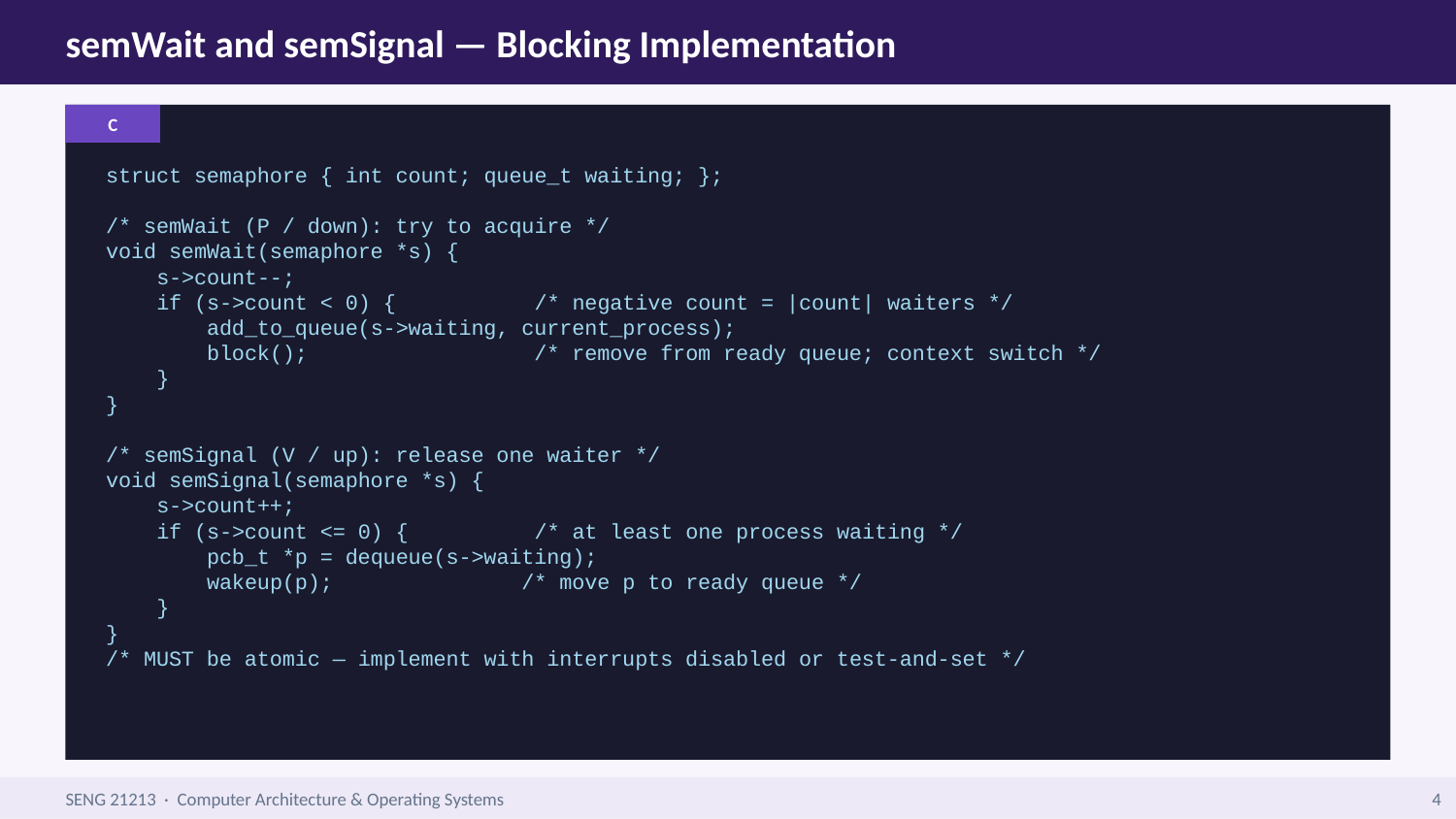

semWait and semSignal — Blocking Implementation

C
struct semaphore { int count; queue_t waiting; };

/* semWait (P / down): try to acquire */
void semWait(semaphore *s) {
    s->count--;
    if (s->count < 0) {           /* negative count = |count| waiters */
        add_to_queue(s->waiting, current_process);
        block();                  /* remove from ready queue; context switch */
    }
}

/* semSignal (V / up): release one waiter */
void semSignal(semaphore *s) {
    s->count++;
    if (s->count <= 0) {          /* at least one process waiting */
        pcb_t *p = dequeue(s->waiting);
        wakeup(p);               /* move p to ready queue */
    }
}
/* MUST be atomic — implement with interrupts disabled or test-and-set */

SENG 21213  ·  Computer Architecture & Operating Systems
4